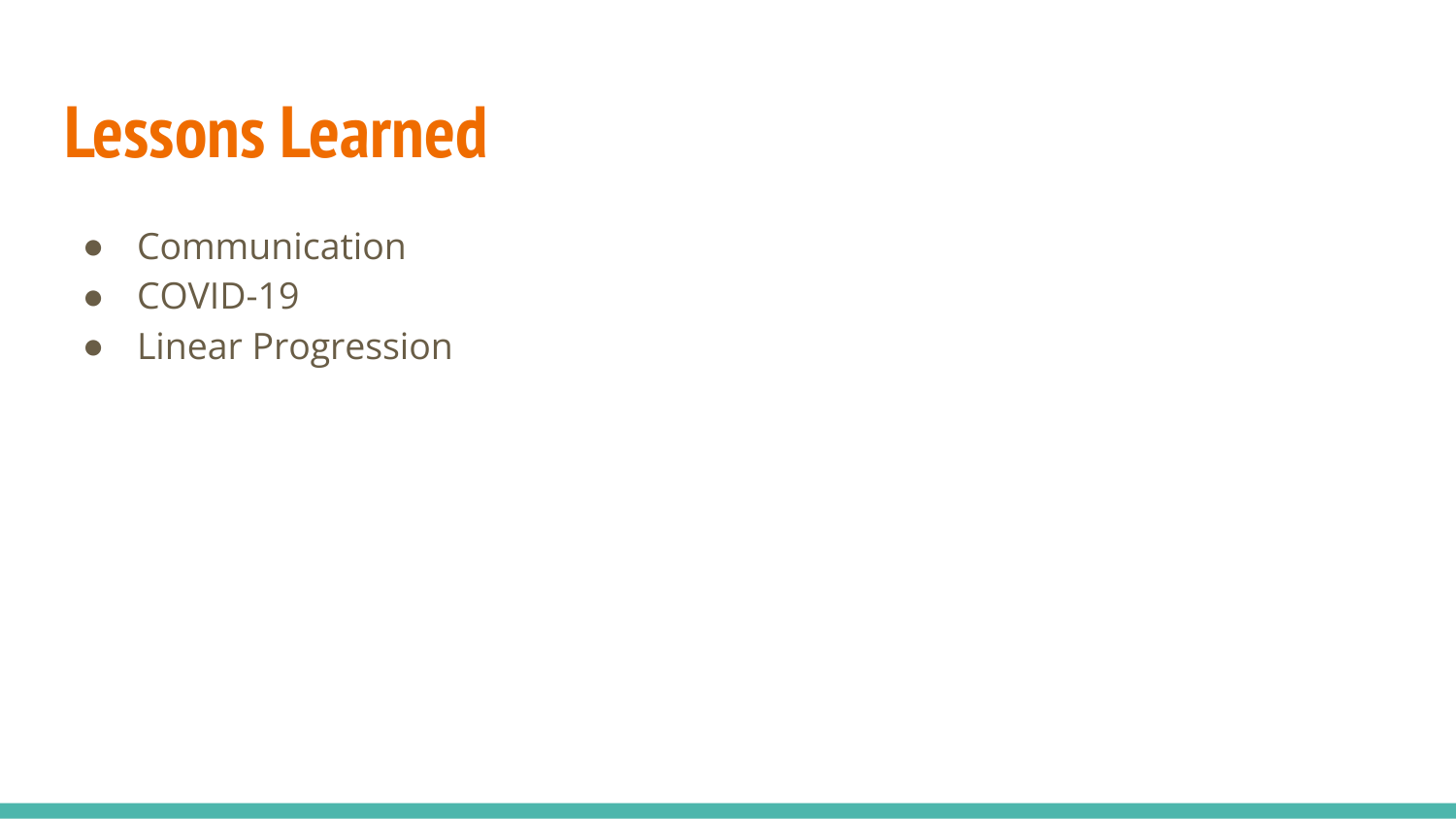

# Lessons Learned

Communication
COVID-19
Linear Progression